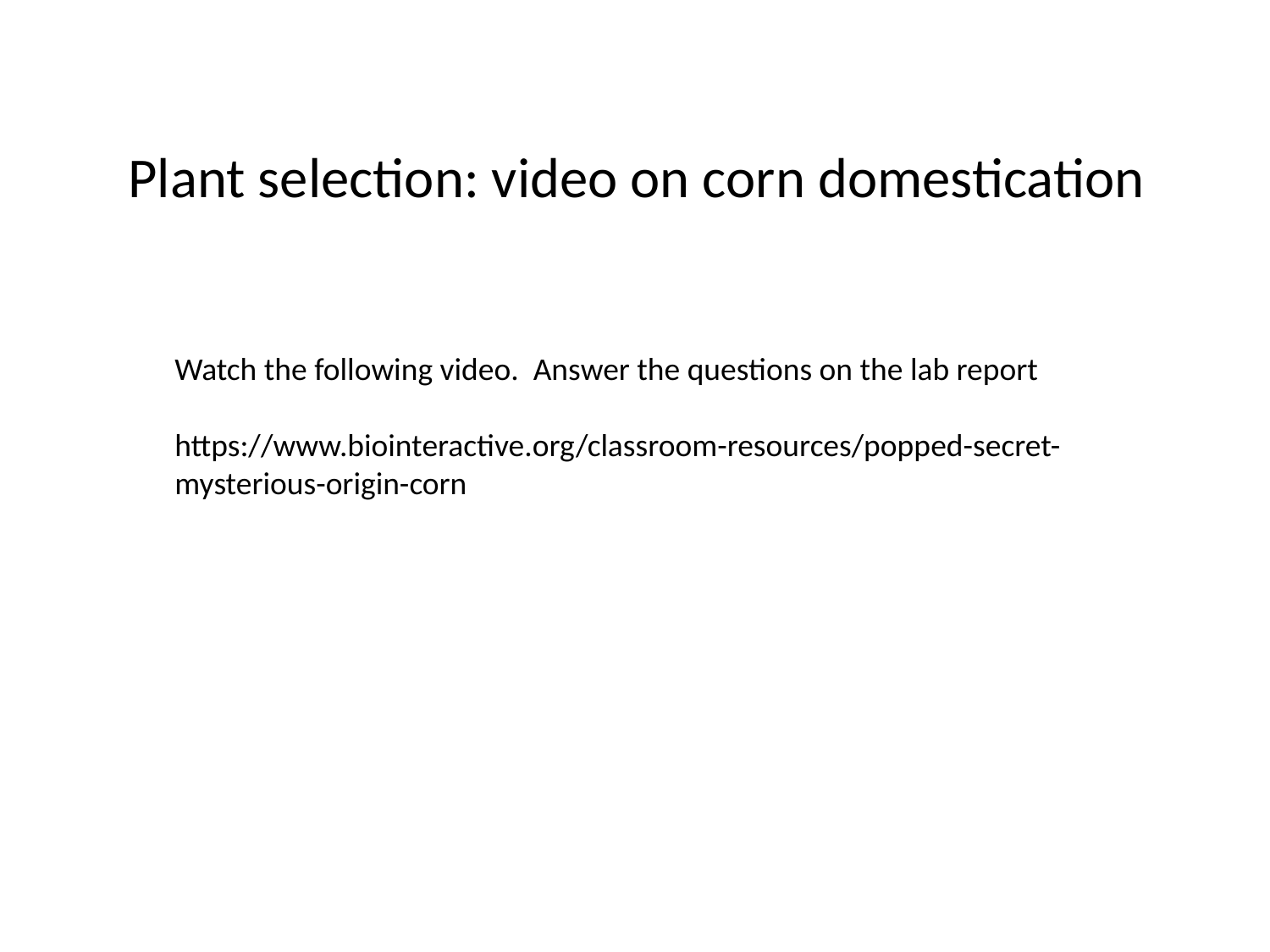

Plant selection: video on corn domestication
Watch the following video.  Answer the questions on the lab report

https://www.biointeractive.org/classroom-resources/popped-secret-mysterious-origin-corn